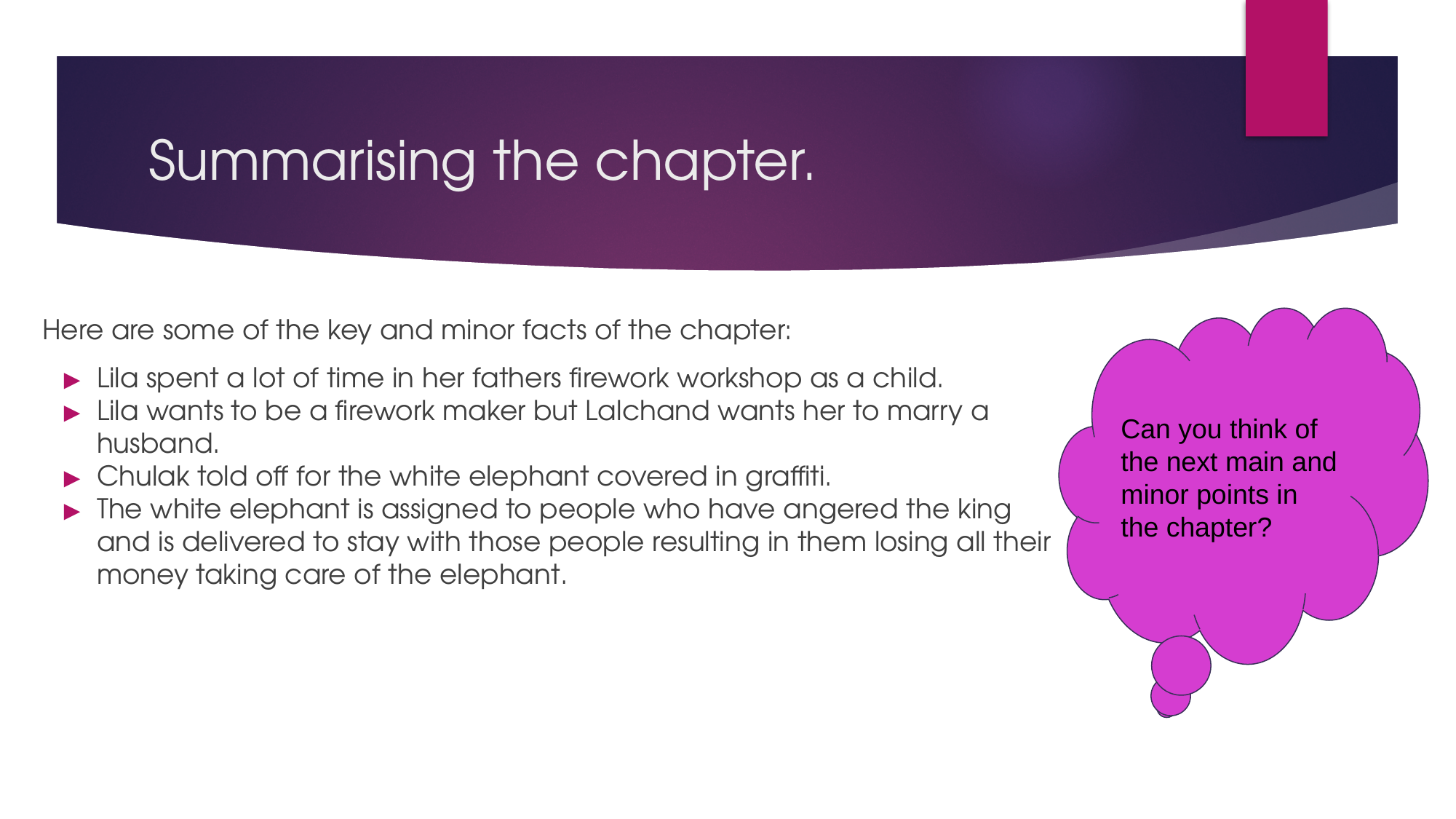

# Summarising the chapter.
Here are some of the key and minor facts of the chapter:
Lila spent a lot of time in her fathers firework workshop as a child.
Lila wants to be a firework maker but Lalchand wants her to marry a husband.
Chulak told off for the white elephant covered in graffiti.
The white elephant is assigned to people who have angered the king and is delivered to stay with those people resulting in them losing all their money taking care of the elephant.

Can you think of the next main and minor points in  the chapter?